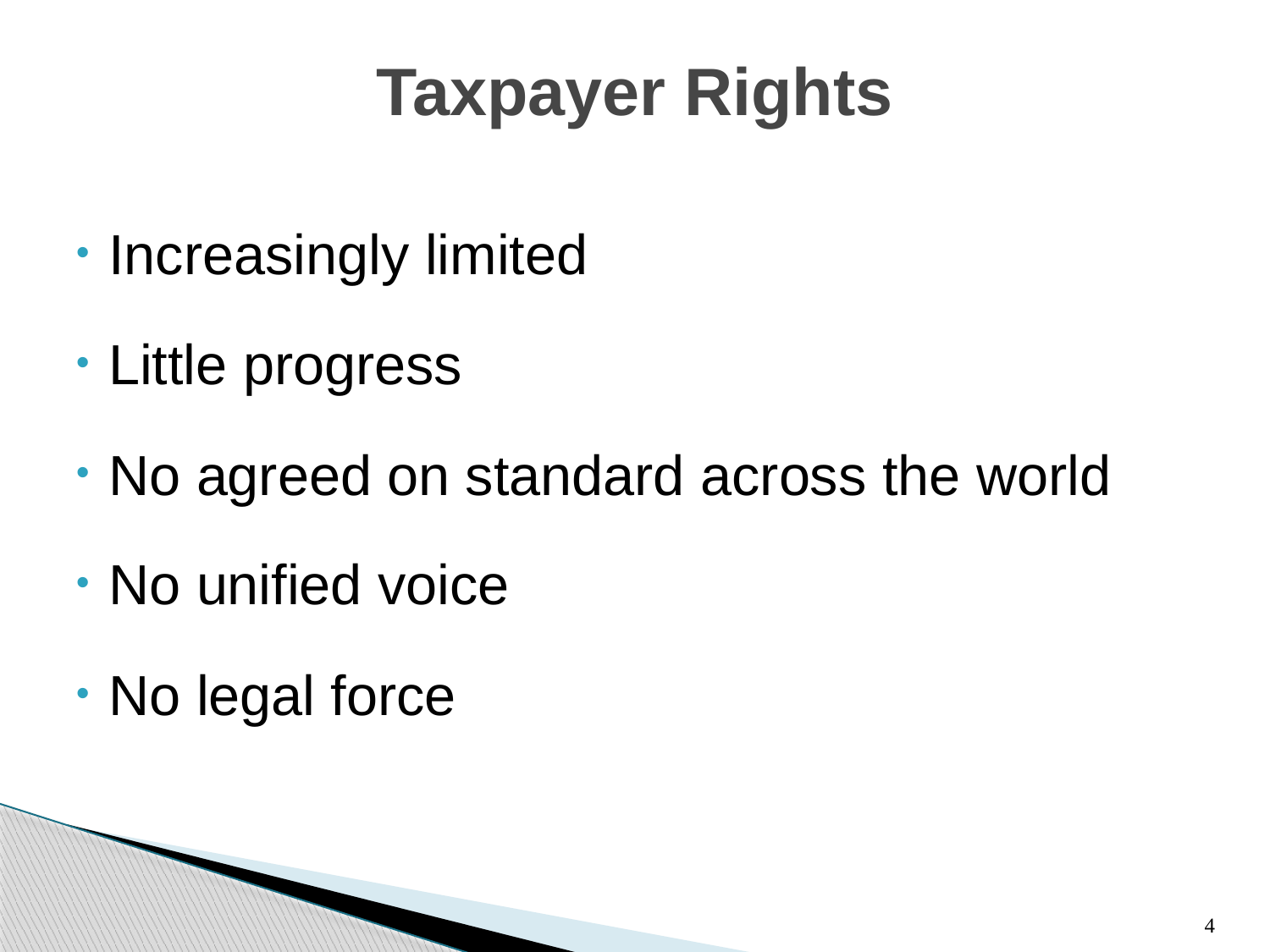

# Taxpayer Rights
Increasingly limited
Little progress
No agreed on standard across the world
No unified voice
No legal force